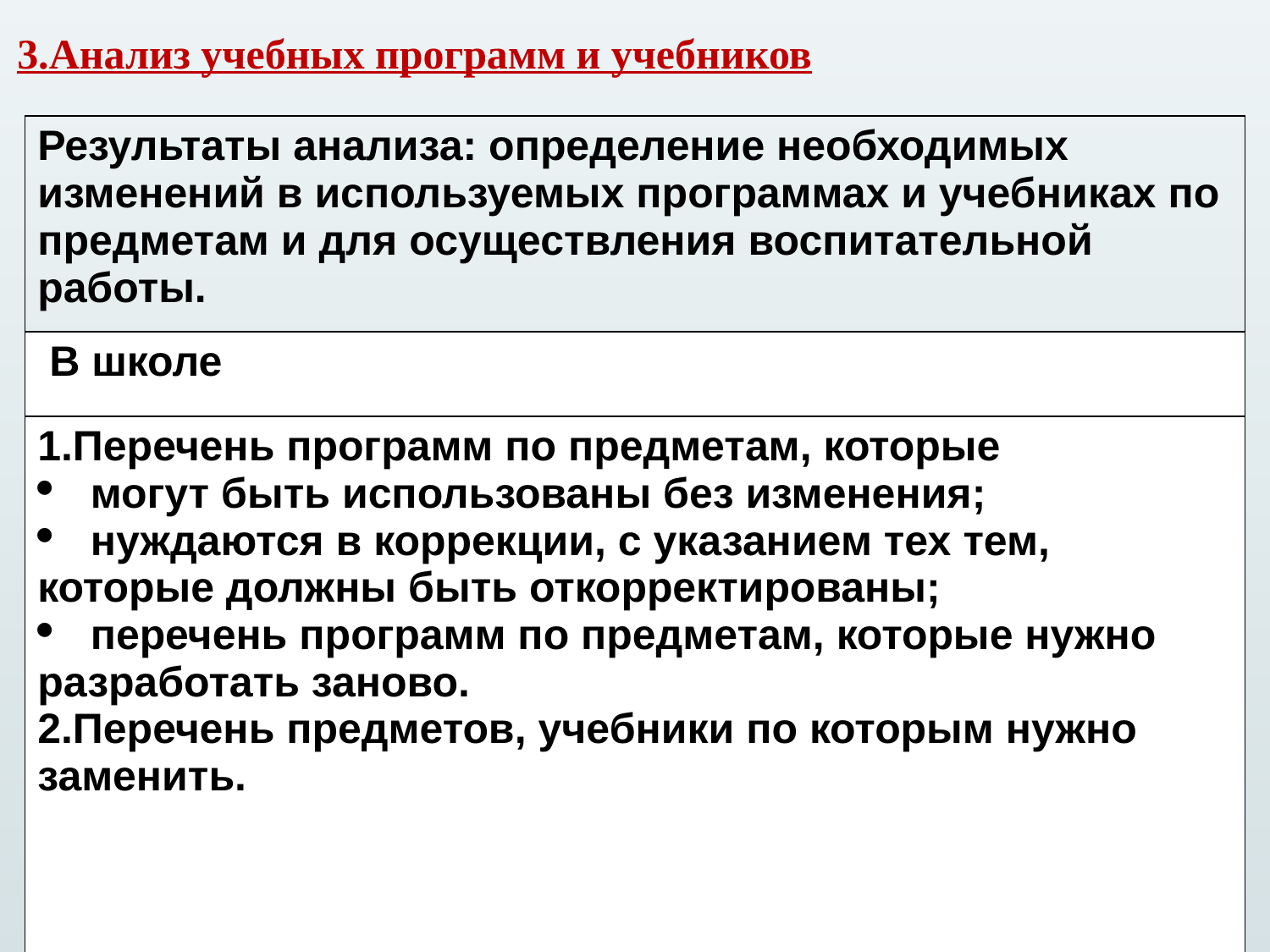

3.Анализ учебных программ и учебников
| Результаты анализа: определение необходимых изменений в используемых программах и учебниках по предметам и для осуществления воспитательной работы. |
| --- |
| В школе |
| 1.Перечень программ по предметам, которые могут быть использованы без изменения; нуждаются в коррекции, с указанием тех тем, которые должны быть откорректированы; перечень программ по предметам, которые нужно разработать заново. 2.Перечень предметов, учебники по которым нужно заменить. |